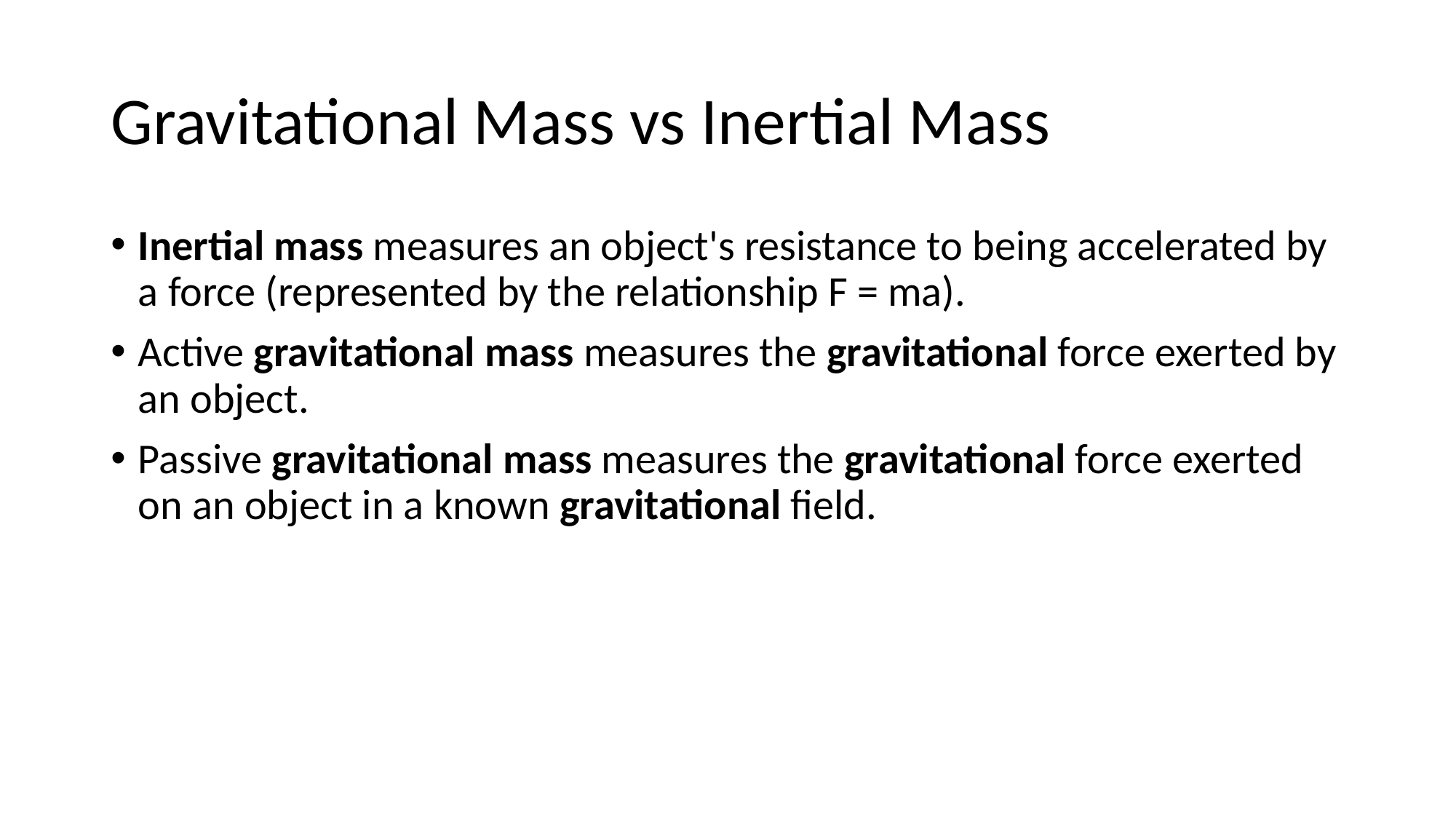

# Gravitational Mass vs Inertial Mass
Inertial mass measures an object's resistance to being accelerated by a force (represented by the relationship F = ma).
Active gravitational mass measures the gravitational force exerted by an object.
Passive gravitational mass measures the gravitational force exerted on an object in a known gravitational field.